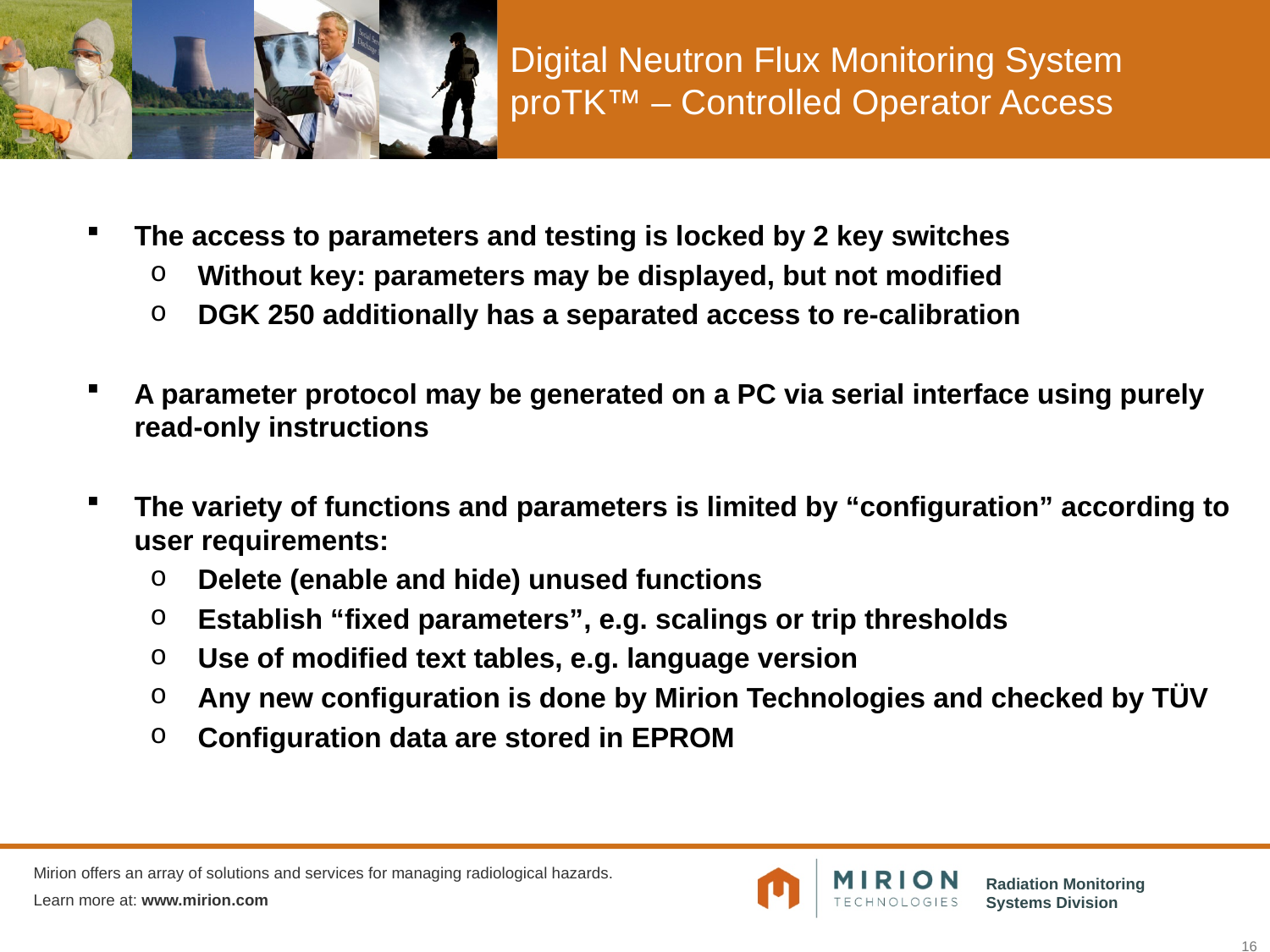

# Digital Neutron Flux Monitoring System proTK™ – Controlled Operator Access
The access to parameters and testing is locked by 2 key switches
Without key: parameters may be displayed, but not modified
DGK 250 additionally has a separated access to re-calibration

A parameter protocol may be generated on a PC via serial interface using purely read-only instructions

The variety of functions and parameters is limited by “configuration” according to user requirements:
Delete (enable and hide) unused functions
Establish “fixed parameters”, e.g. scalings or trip thresholds
Use of modified text tables, e.g. language version
Any new configuration is done by Mirion Technologies and checked by TÜV
Configuration data are stored in EPROM
16